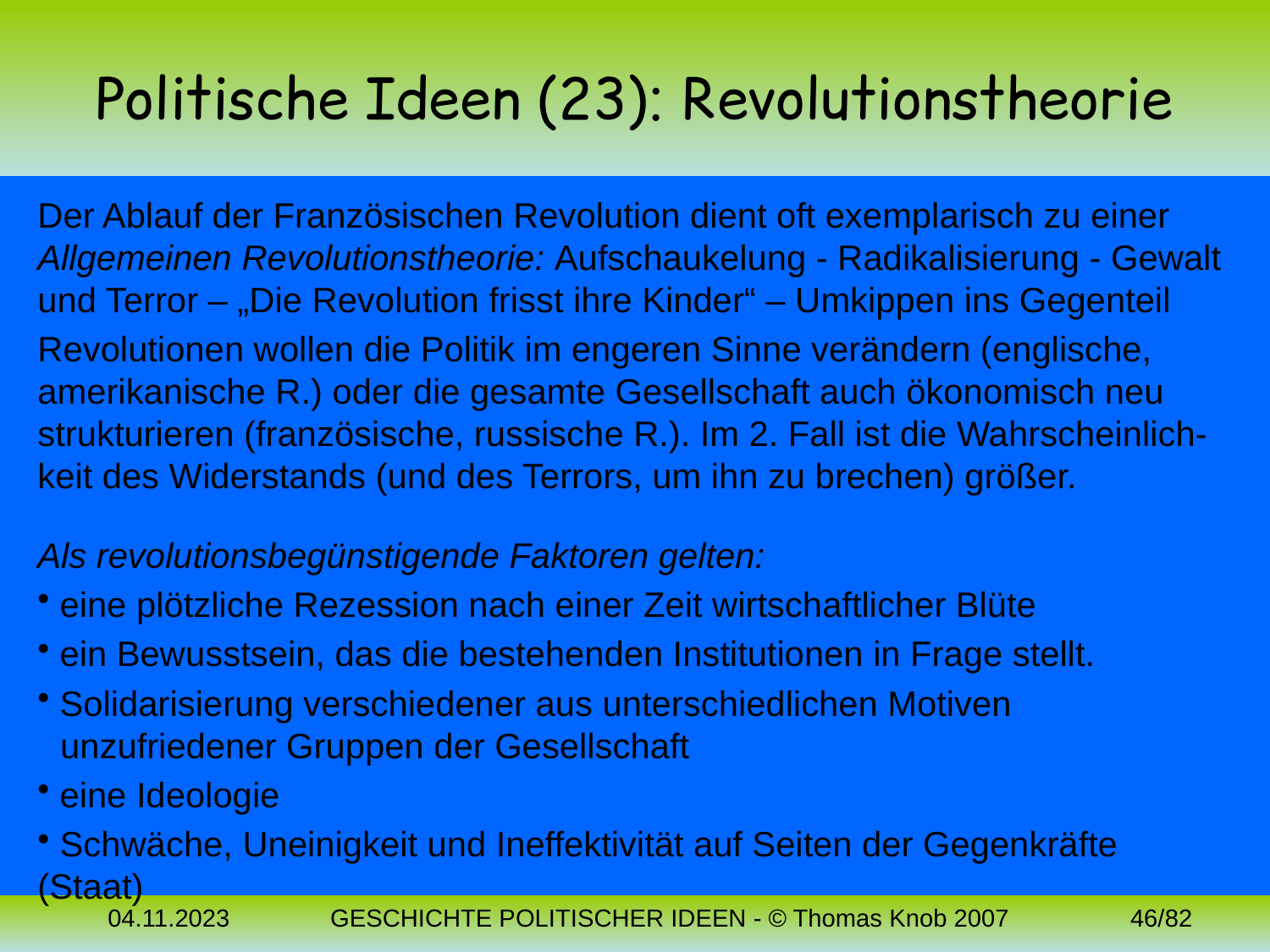

# Politische Ideen (23): Revolutionstheorie
Der Ablauf der Französischen Revolution dient oft exemplarisch zu einer Allgemeinen Revolutionstheorie: Aufschaukelung - Radikalisierung - Gewalt und Terror – „Die Revolution frisst ihre Kinder“ – Umkippen ins Gegenteil
Revolutionen wollen die Politik im engeren Sinne verändern (englische, amerikanische R.) oder die gesamte Gesellschaft auch ökonomisch neu strukturieren (französische, russische R.). Im 2. Fall ist die Wahrscheinlich-keit des Widerstands (und des Terrors, um ihn zu brechen) größer.

Als revolutionsbegünstigende Faktoren gelten:
 eine plötzliche Rezession nach einer Zeit wirtschaftlicher Blüte
 ein Bewusstsein, das die bestehenden Institutionen in Frage stellt.
 Solidarisierung verschiedener aus unterschiedlichen Motiven  	  		 unzufriedener Gruppen der Gesellschaft
 eine Ideologie
 Schwäche, Uneinigkeit und Ineffektivität auf Seiten der Gegenkräfte (Staat)
04.11.2023
GESCHICHTE POLITISCHER IDEEN - © Thomas Knob 2007
46/82